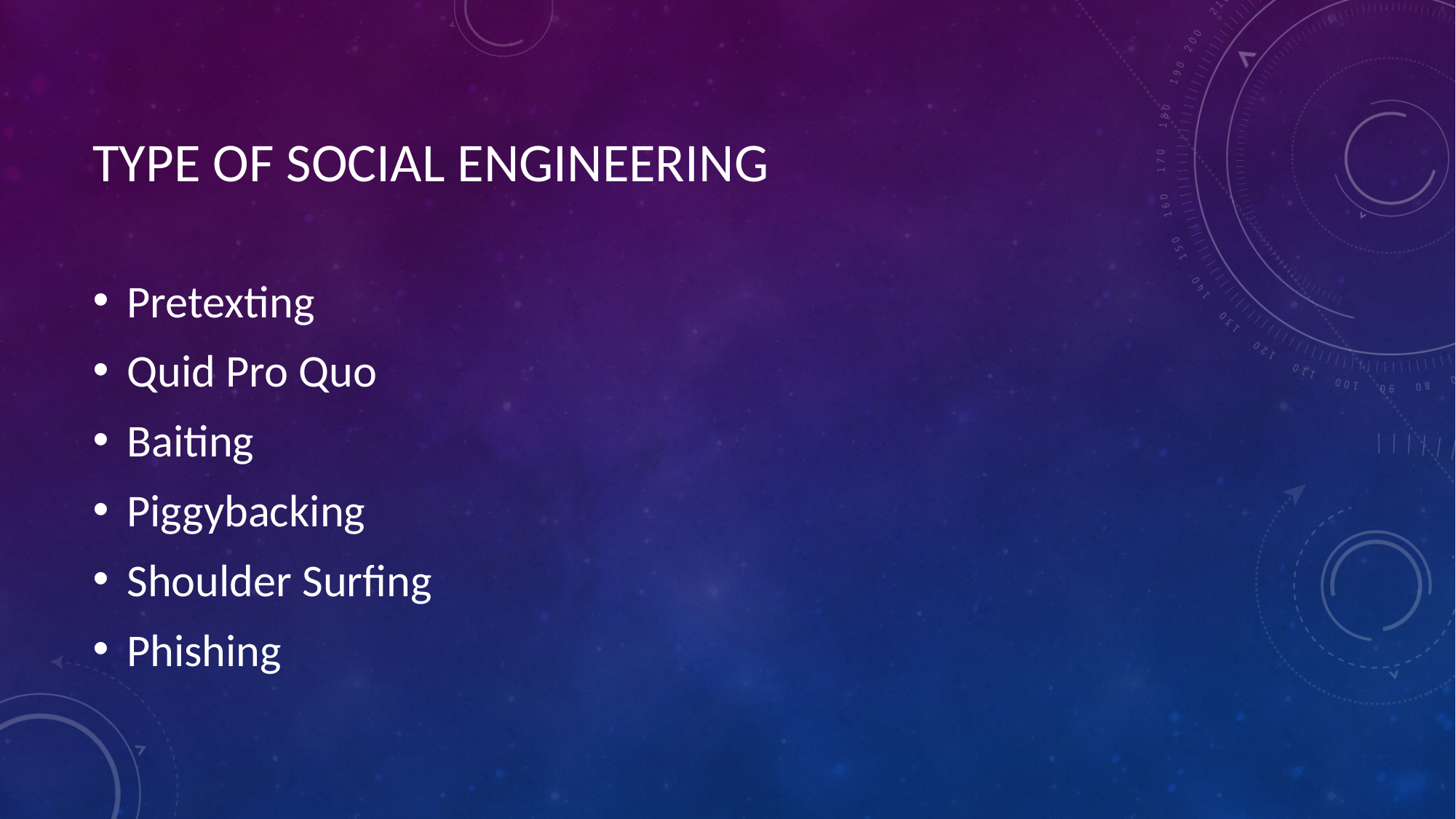

# Type of Social Engineering
Pretexting
Quid Pro Quo
Baiting
Piggybacking
Shoulder Surfing
Phishing